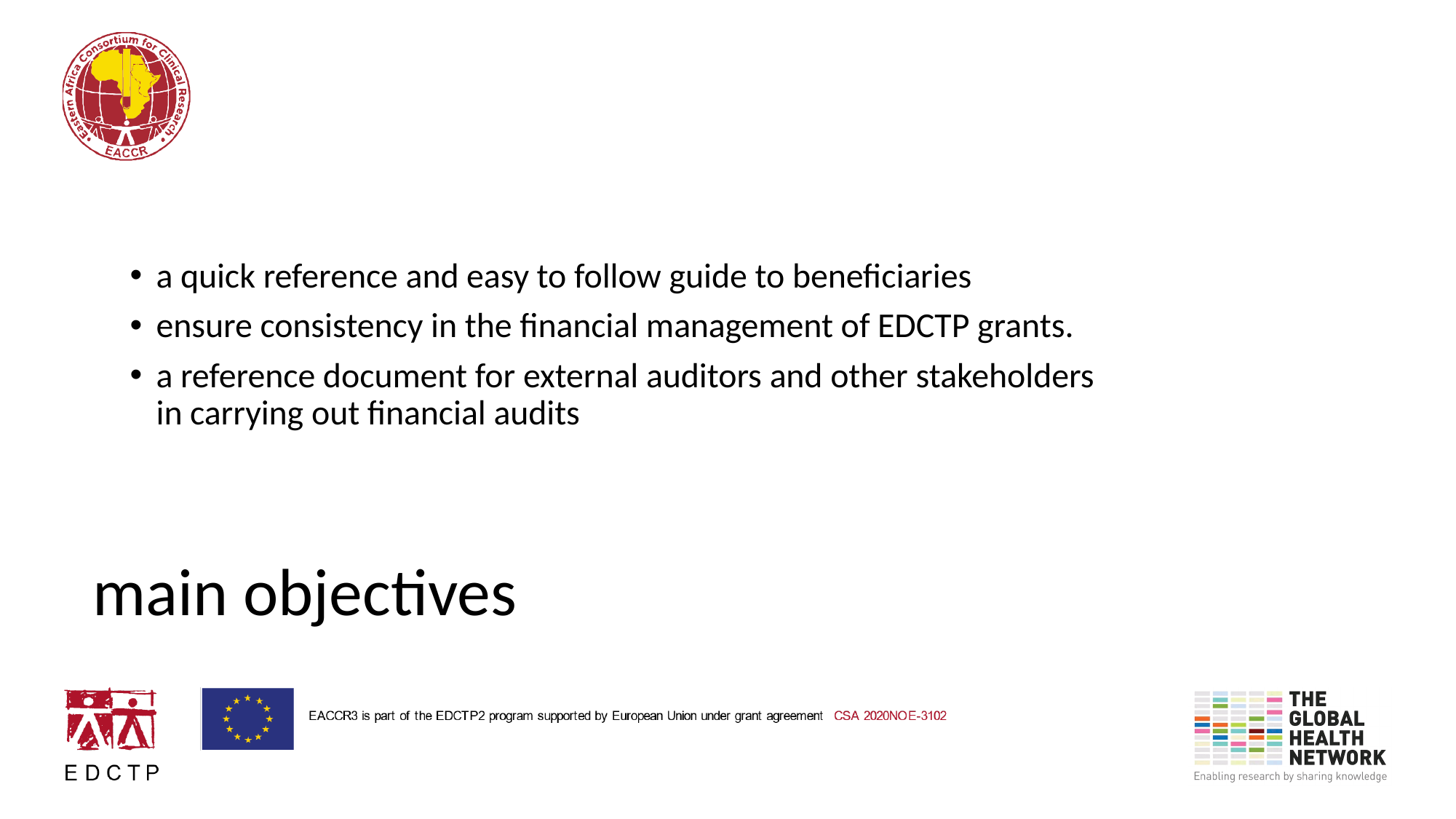

a quick reference and easy to follow guide to beneficiaries
ensure consistency in the financial management of EDCTP grants.
a reference document for external auditors and other stakeholders in carrying out financial audits
# main objectives